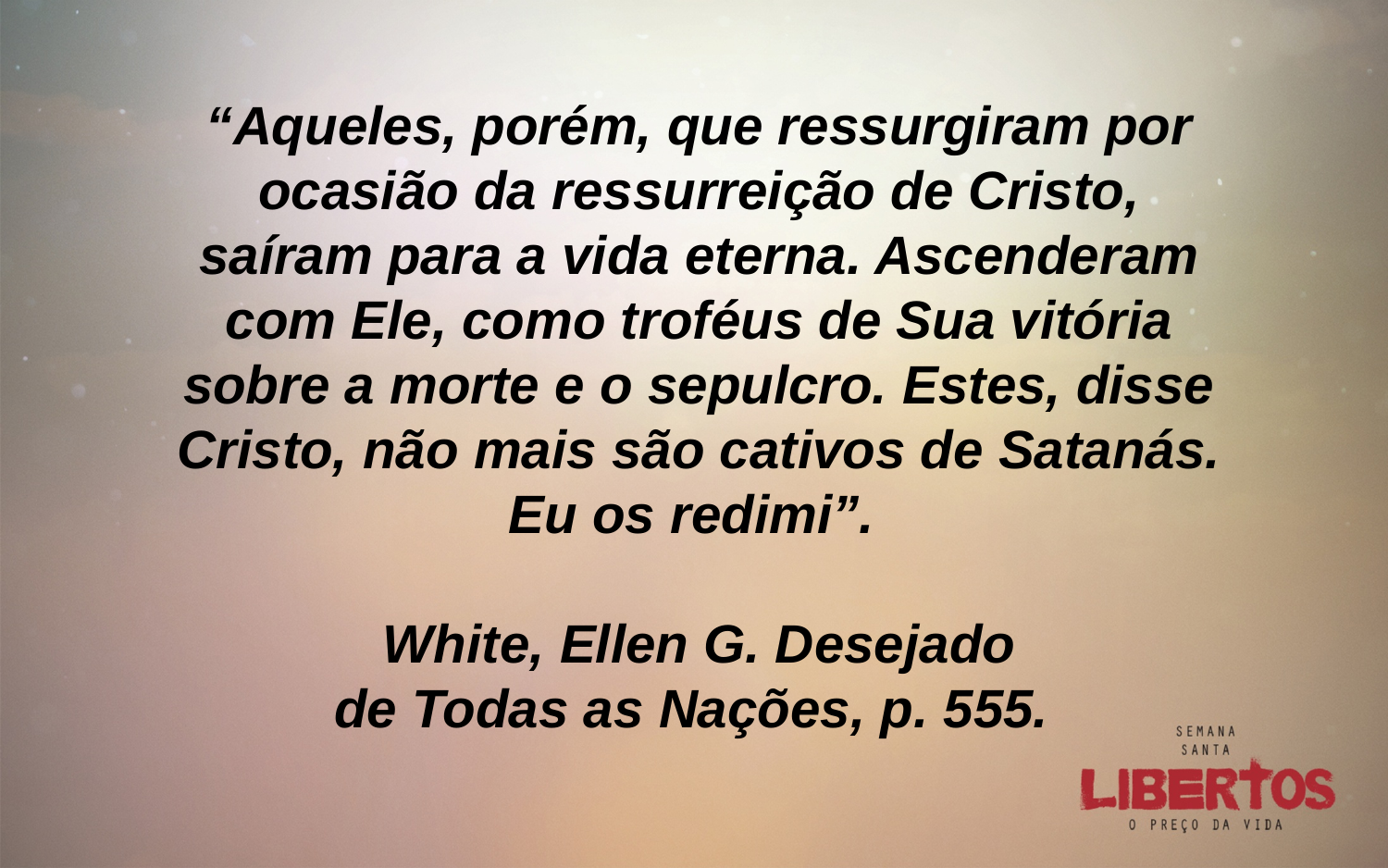

“Aqueles, porém, que ressurgiram por ocasião da ressurreição de Cristo, saíram para a vida eterna. Ascenderam com Ele, como troféus de Sua vitória sobre a morte e o sepulcro. Estes, disse Cristo, não mais são cativos de Satanás. Eu os redimi”.

White, Ellen G. Desejado
de Todas as Nações, p. 555.